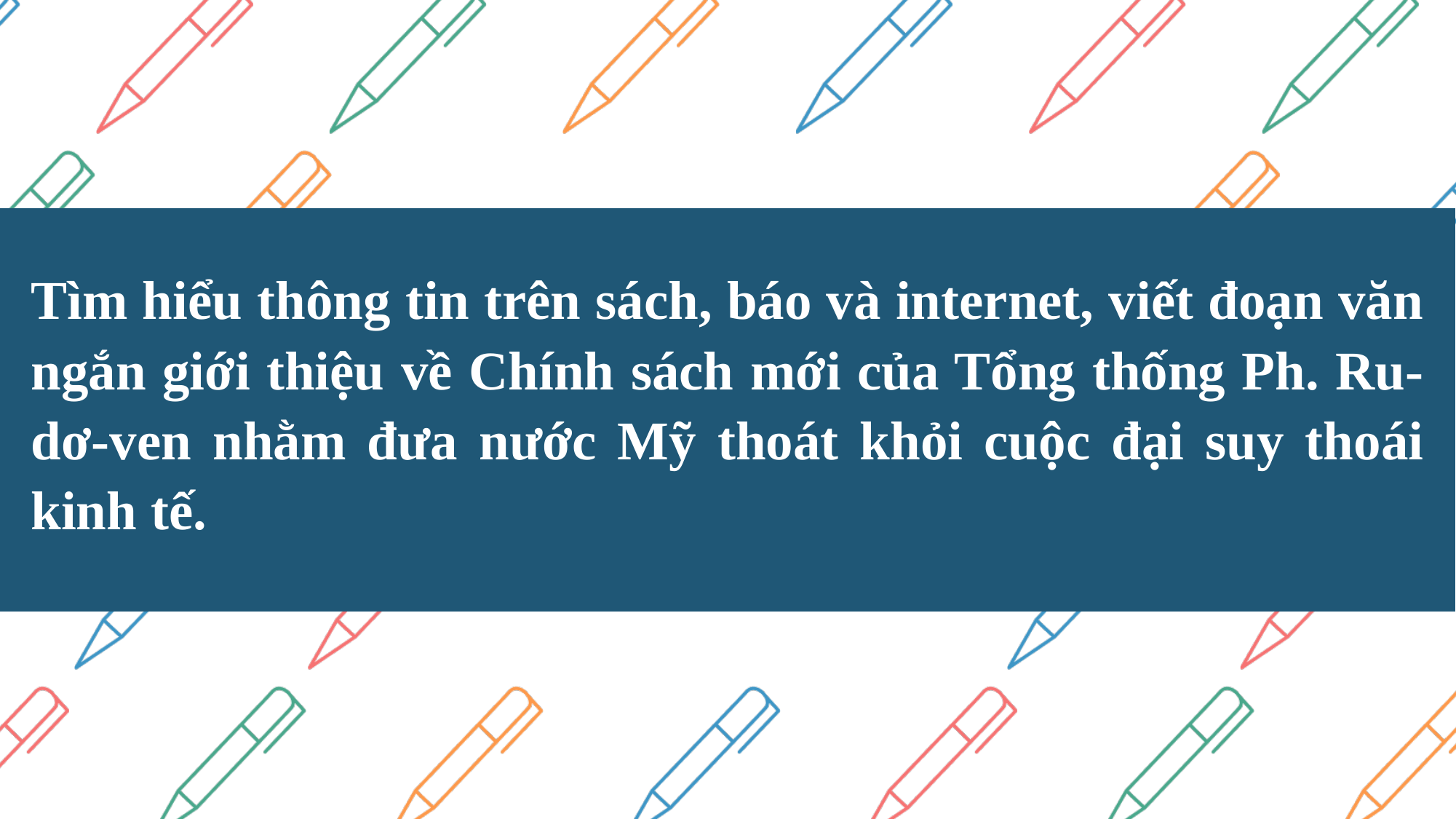

Tìm hiểu thông tin trên sách, báo và internet, viết đoạn văn ngắn giới thiệu về Chính sách mới của Tổng thống Ph. Ru-dơ-ven nhằm đưa nước Mỹ thoát khỏi cuộc đại suy thoái kinh tế.